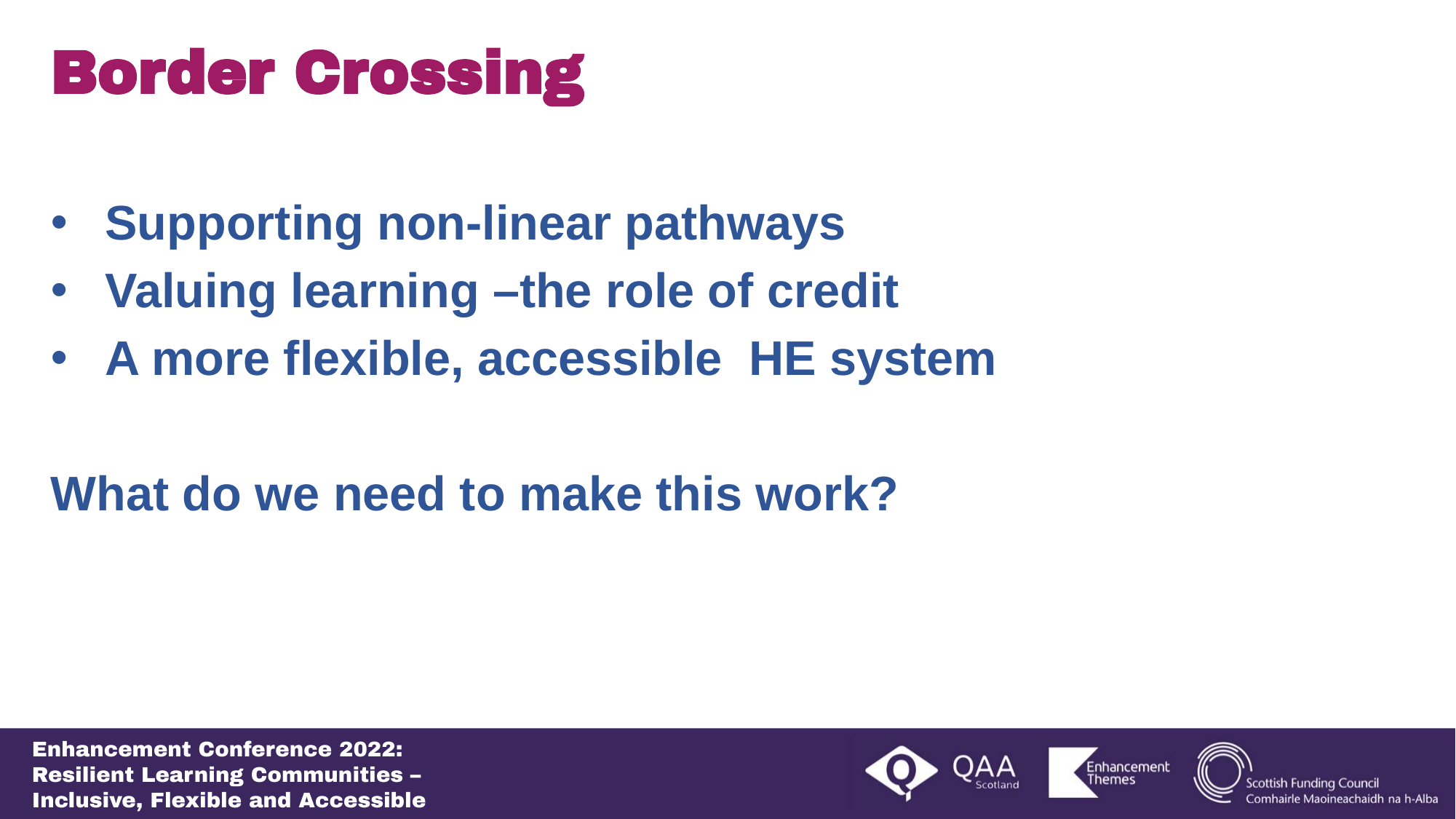

Border Crossing
Supporting non-linear pathways
Valuing learning –the role of credit
A more flexible, accessible  HE system

What do we need to make this work?